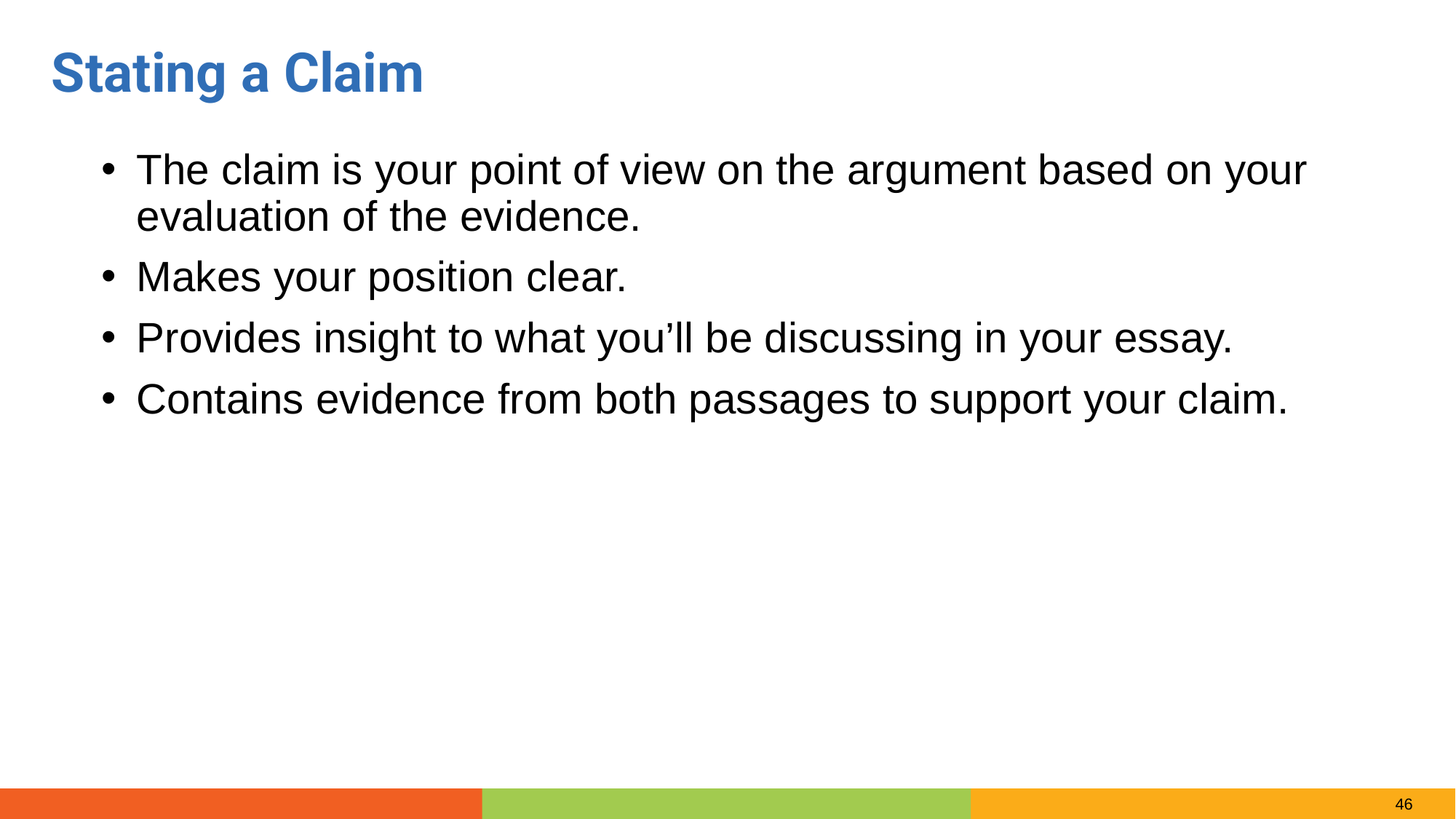

Stating a Claim
The claim is your point of view on the argument based on your evaluation of the evidence.
Makes your position clear.
Provides insight to what you’ll be discussing in your essay.
Contains evidence from both passages to support your claim.